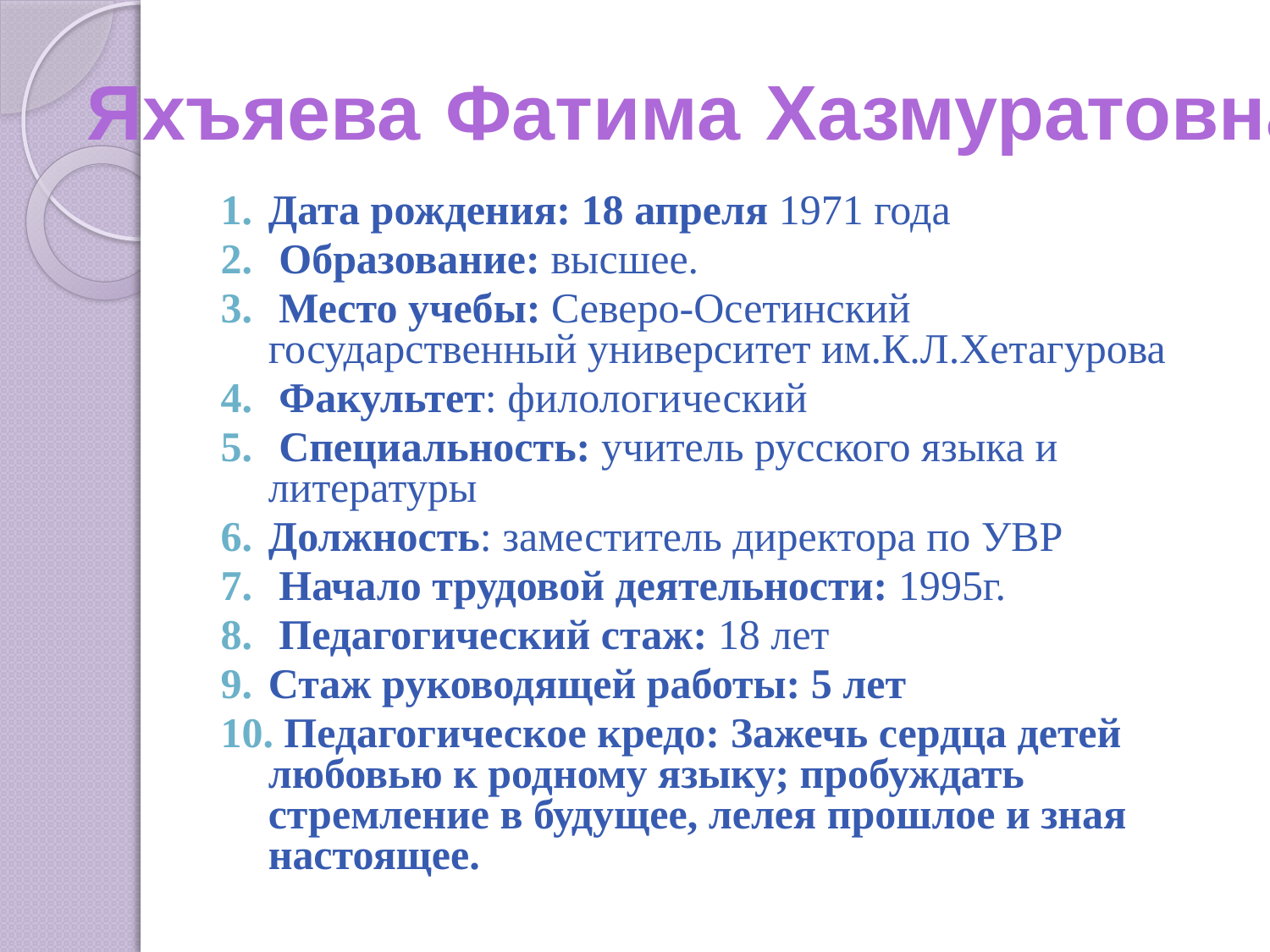

Яхъяева Фатима Хазмуратовна
Дата рождения: 18 апреля 1971 года
 Образование: высшее.
 Место учебы: Северо-Осетинский государственный университет им.К.Л.Хетагурова
 Факультет: филологический
 Специальность: учитель русского языка и литературы
Должность: заместитель директора по УВР
 Начало трудовой деятельности: 1995г.
 Педагогический стаж: 18 лет
Стаж руководящей работы: 5 лет
 Педагогическое кредо: Зажечь сердца детей любовью к родному языку; пробуждать  стремление в будущее, лелея прошлое и зная настоящее.